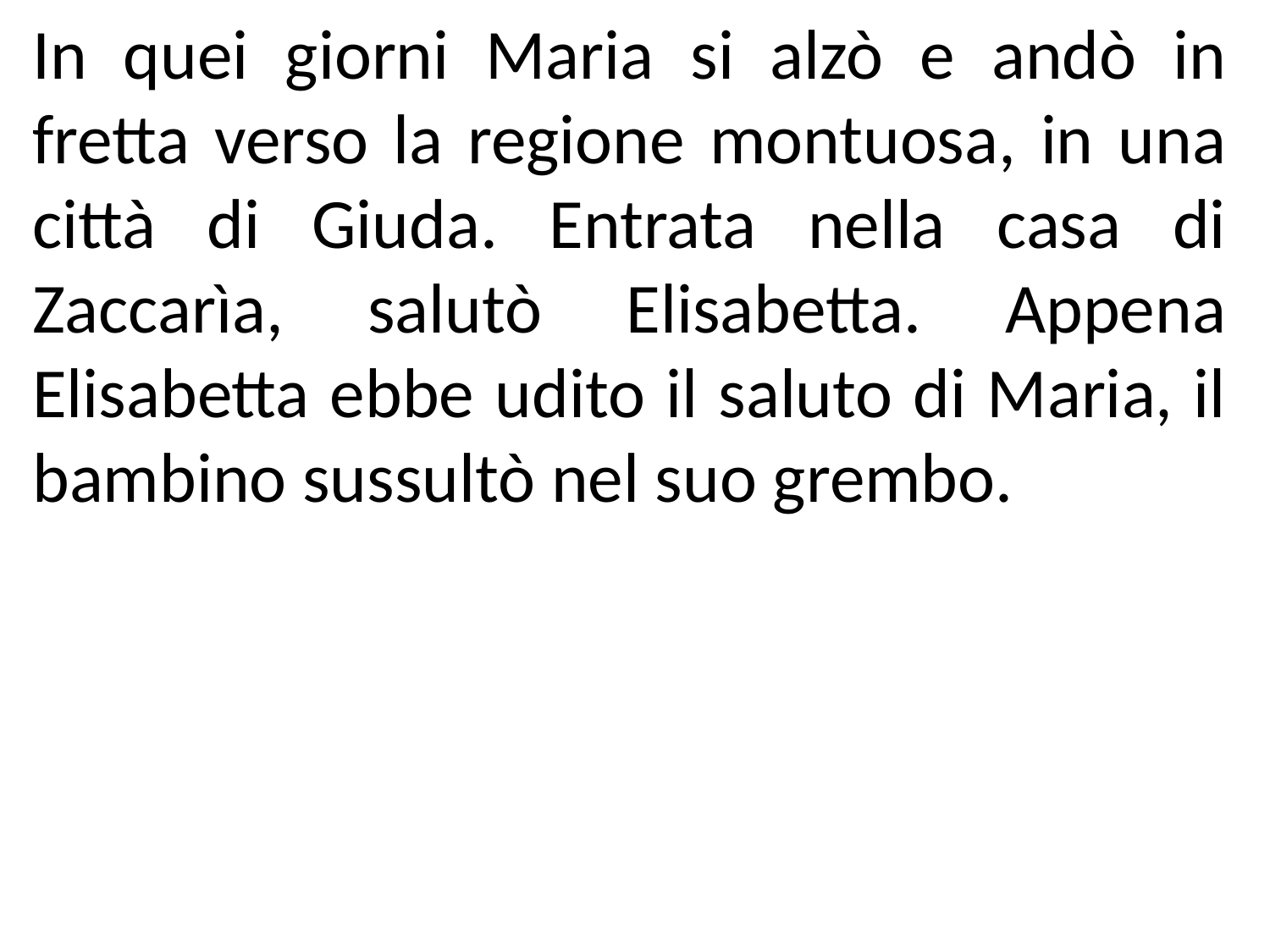

In quei giorni Maria si alzò e andò in fretta verso la regione montuosa, in una città di Giuda. Entrata nella casa di Zaccarìa, salutò Elisabetta. Appena Elisabetta ebbe udito il saluto di Maria, il bambino sussultò nel suo grembo.